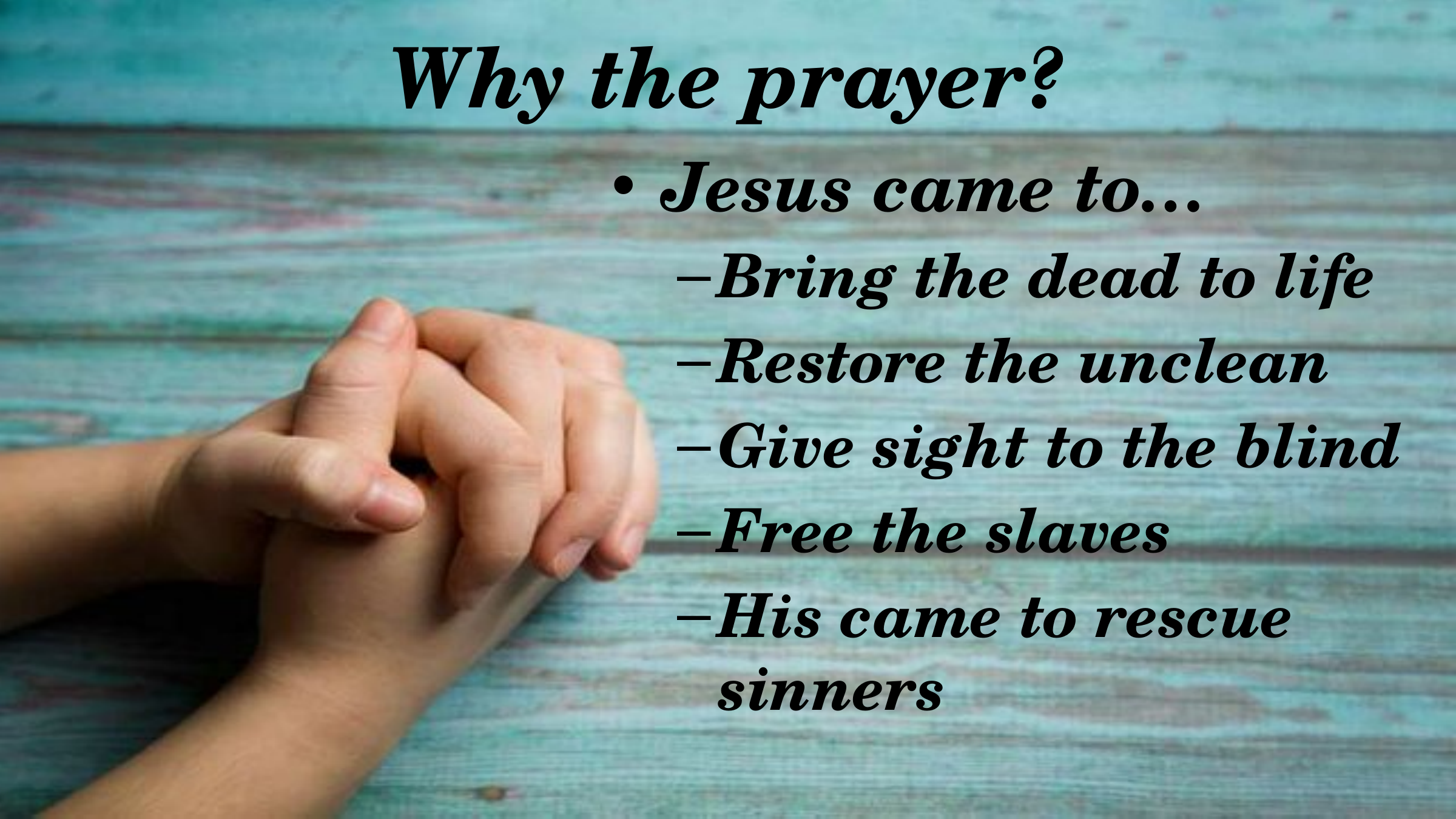

# Why the prayer?
Jesus came to…
Bring the dead to life
Restore the unclean
Give sight to the blind
Free the slaves
His came to rescue sinners